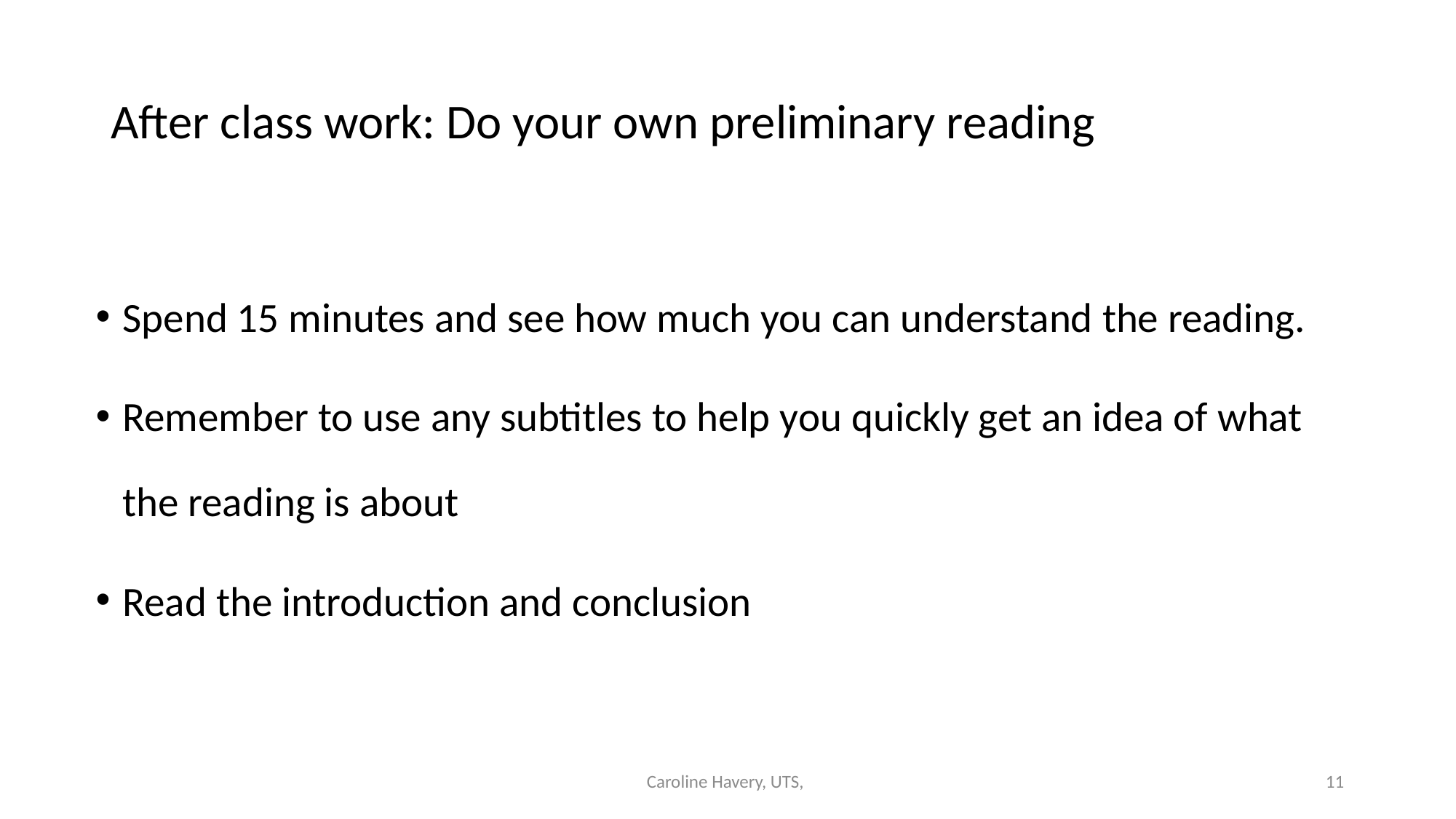

# After class work: Do your own preliminary reading

Spend 15 minutes and see how much you can understand the reading.
Remember to use any subtitles to help you quickly get an idea of what the reading is about
Read the introduction and conclusion
Caroline Havery, UTS,
11